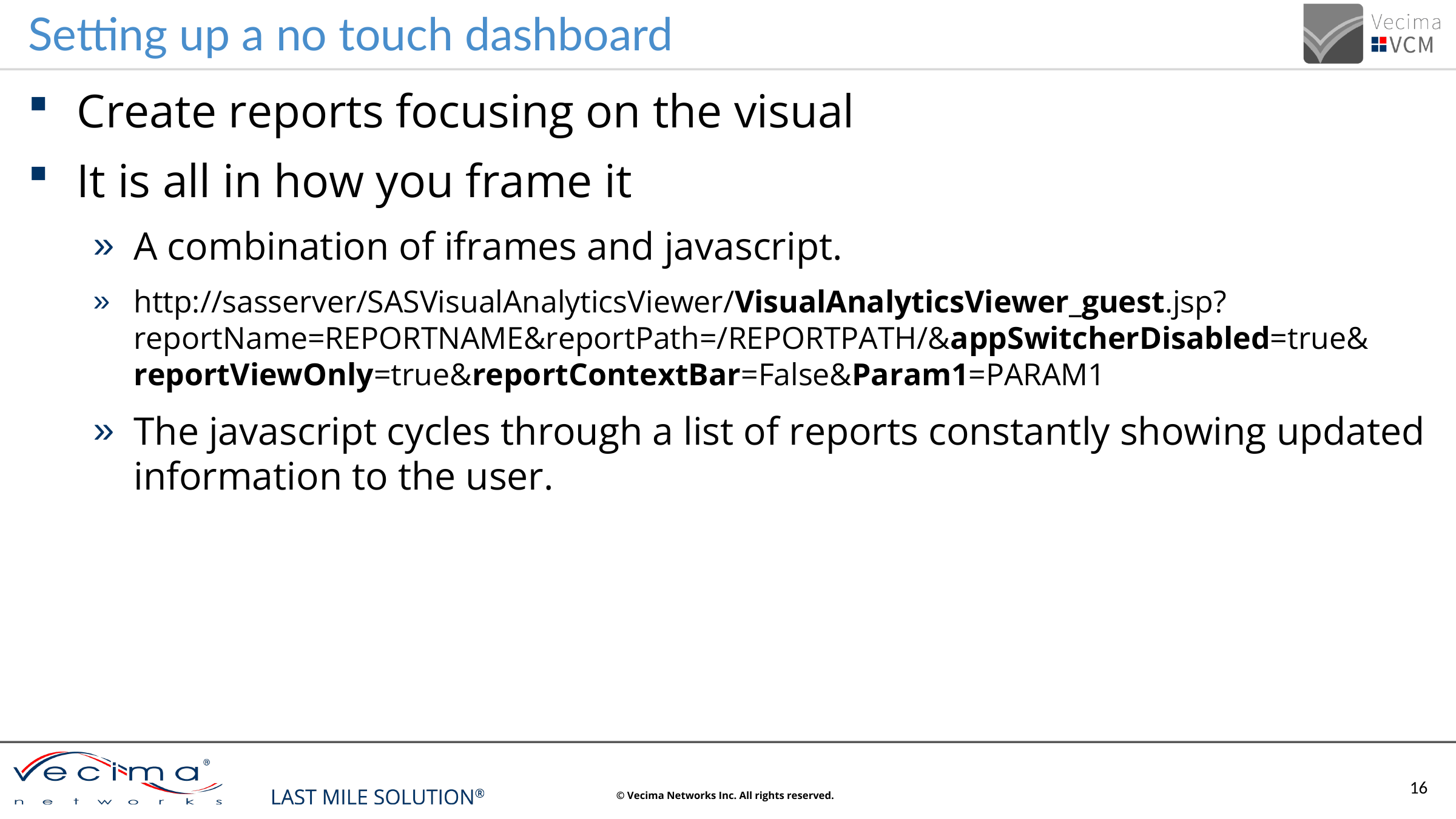

# Setting up a no touch dashboard
Create reports focusing on the visual
It is all in how you frame it
A combination of iframes and javascript.
http://sasserver/SASVisualAnalyticsViewer/VisualAnalyticsViewer_guest.jsp? reportName=REPORTNAME&reportPath=/REPORTPATH/&appSwitcherDisabled=true& reportViewOnly=true&reportContextBar=False&Param1=PARAM1
The javascript cycles through a list of reports constantly showing updated information to the user.

16